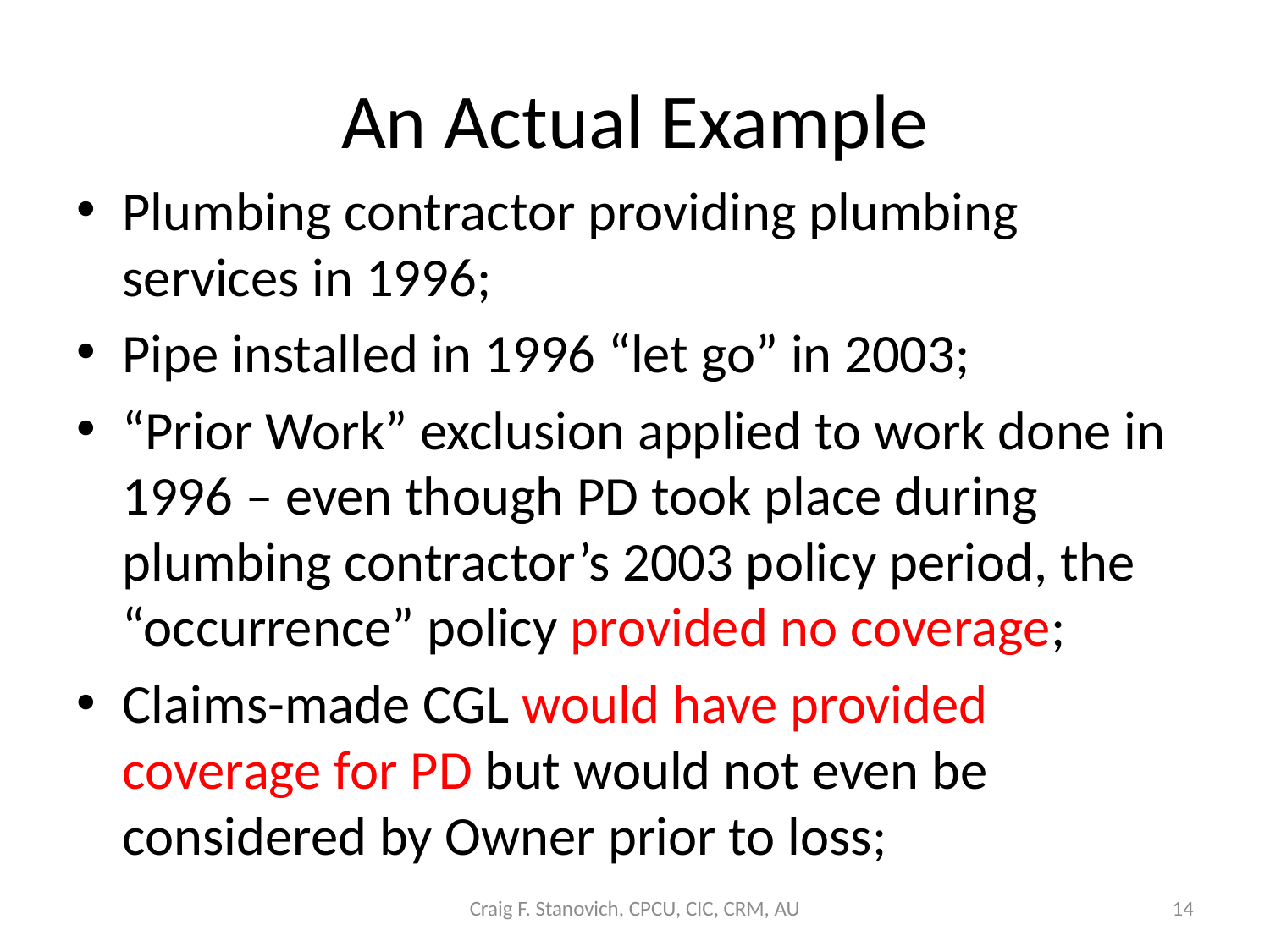

# An Actual Example
Plumbing contractor providing plumbing services in 1996;
Pipe installed in 1996 “let go” in 2003;
“Prior Work” exclusion applied to work done in 1996 – even though PD took place during plumbing contractor’s 2003 policy period, the “occurrence” policy provided no coverage;
Claims-made CGL would have provided coverage for PD but would not even be considered by Owner prior to loss;
Craig F. Stanovich, CPCU, CIC, CRM, AU
14